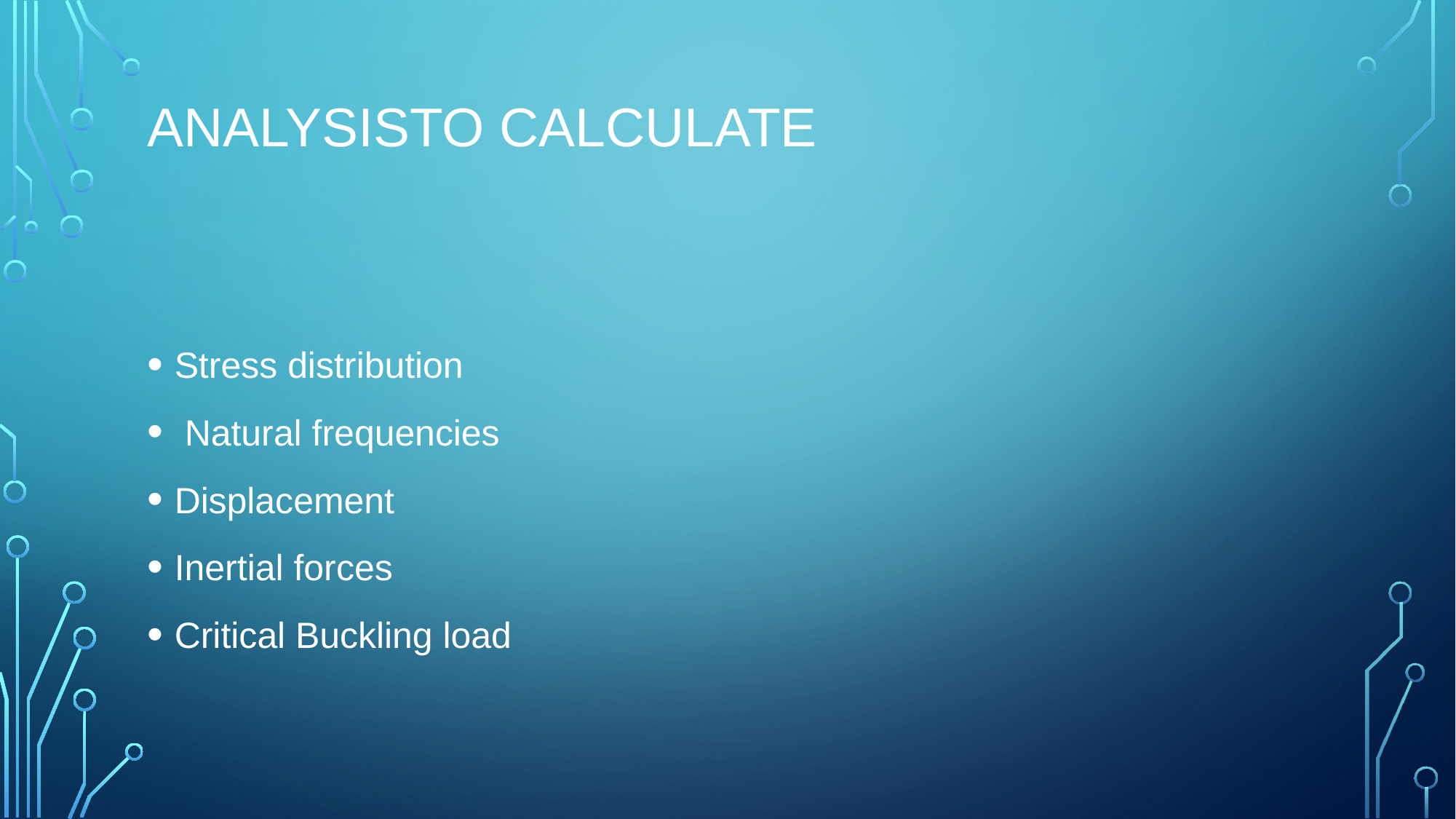

# AnalysisTo calculate

Stress distribution
 Natural frequencies
Displacement
Inertial forces
Critical Buckling load